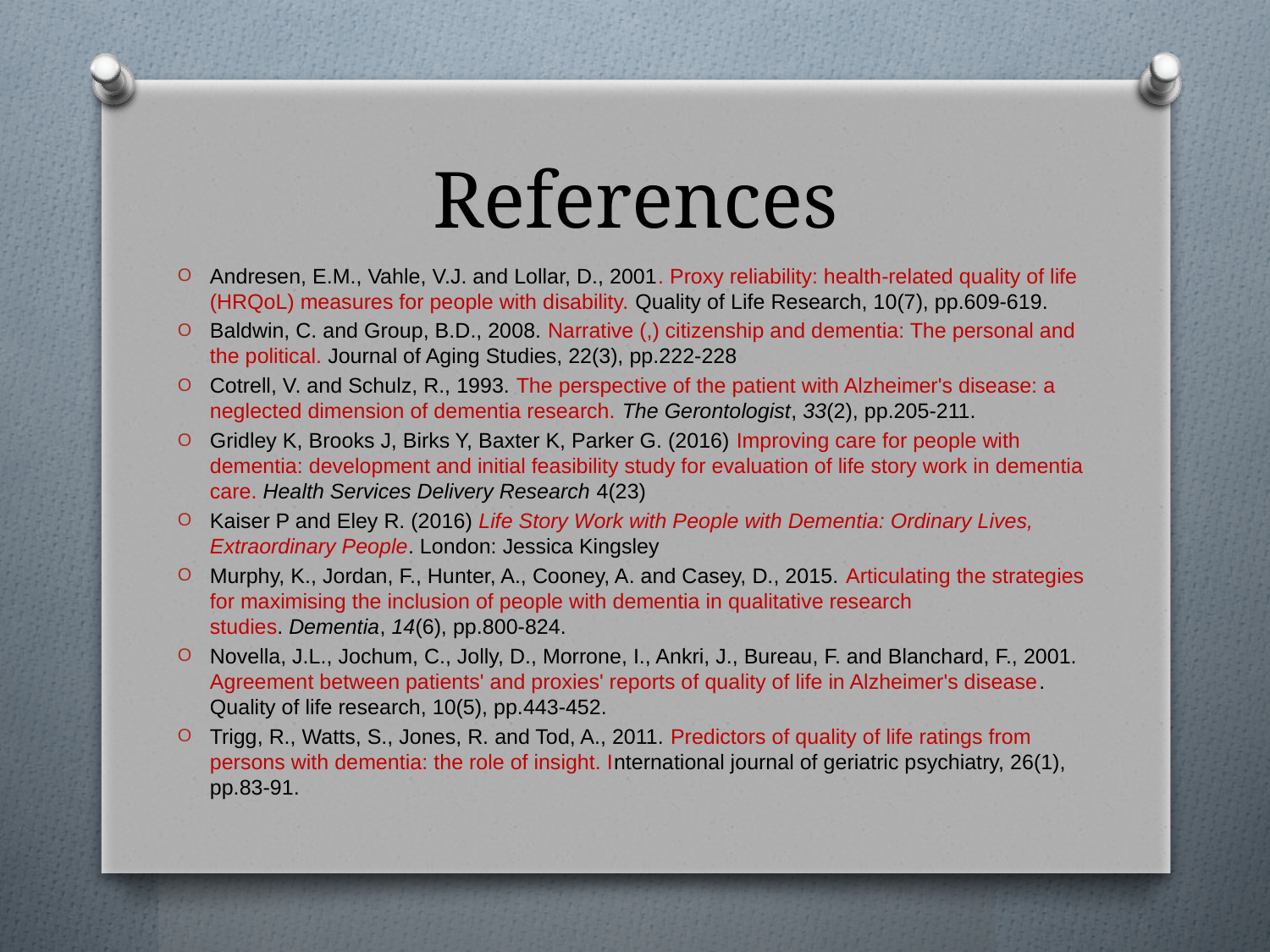

# References
Andresen, E.M., Vahle, V.J. and Lollar, D., 2001. Proxy reliability: health-related quality of life (HRQoL) measures for people with disability. Quality of Life Research, 10(7), pp.609-619.
Baldwin, C. and Group, B.D., 2008. Narrative (,) citizenship and dementia: The personal and the political. Journal of Aging Studies, 22(3), pp.222-228
Cotrell, V. and Schulz, R., 1993. The perspective of the patient with Alzheimer's disease: a neglected dimension of dementia research. The Gerontologist, 33(2), pp.205-211.
Gridley K, Brooks J, Birks Y, Baxter K, Parker G. (2016) Improving care for people with dementia: development and initial feasibility study for evaluation of life story work in dementia care. Health Services Delivery Research 4(23)
Kaiser P and Eley R. (2016) Life Story Work with People with Dementia: Ordinary Lives, Extraordinary People. London: Jessica Kingsley
Murphy, K., Jordan, F., Hunter, A., Cooney, A. and Casey, D., 2015. Articulating the strategies for maximising the inclusion of people with dementia in qualitative research studies. Dementia, 14(6), pp.800-824.
Novella, J.L., Jochum, C., Jolly, D., Morrone, I., Ankri, J., Bureau, F. and Blanchard, F., 2001. Agreement between patients' and proxies' reports of quality of life in Alzheimer's disease. Quality of life research, 10(5), pp.443-452.
Trigg, R., Watts, S., Jones, R. and Tod, A., 2011. Predictors of quality of life ratings from persons with dementia: the role of insight. International journal of geriatric psychiatry, 26(1), pp.83-91.